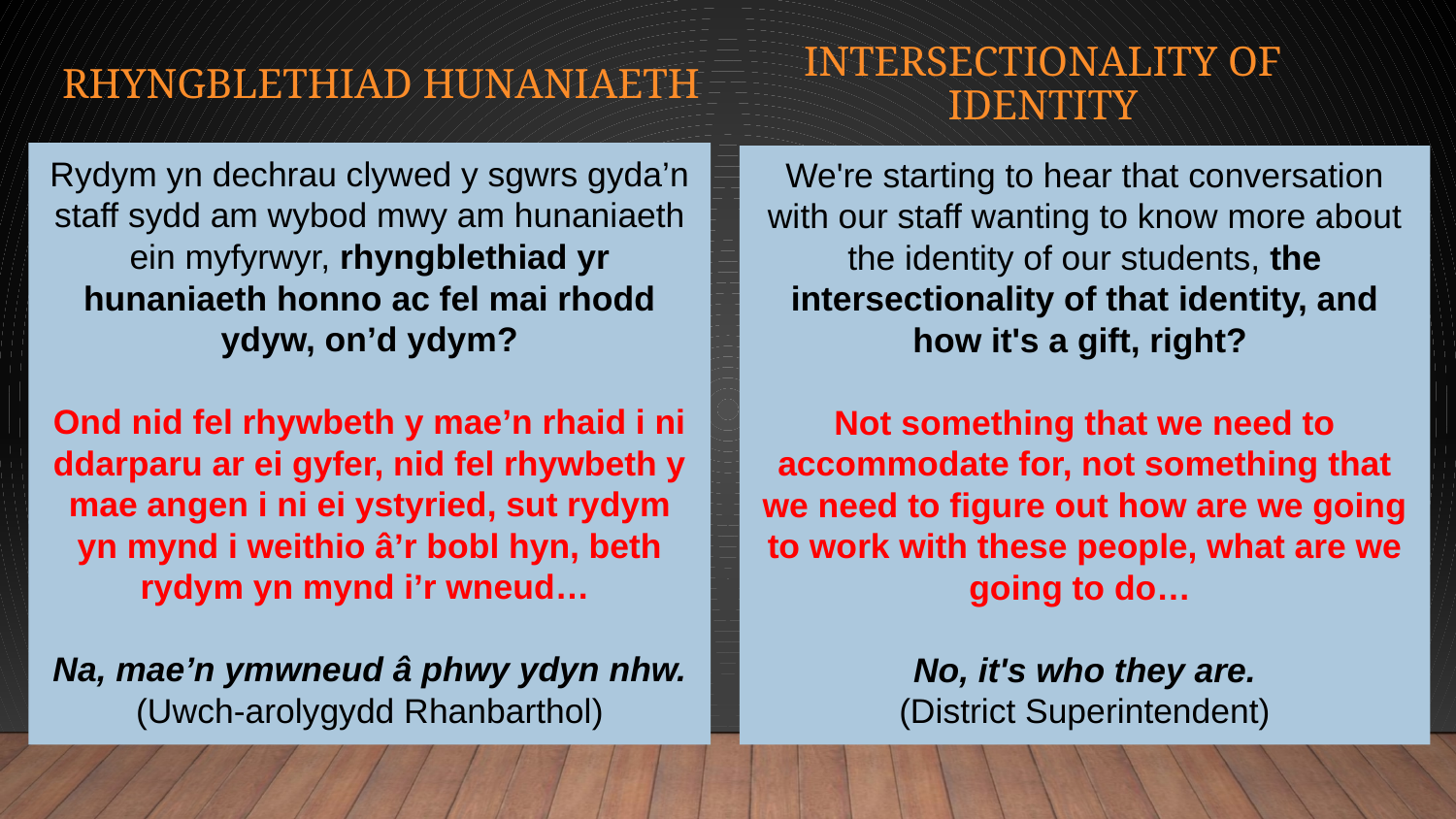

RHYNGBLETHIAD HUNANIAETH
# Intersectionality of Identity
Rydym yn dechrau clywed y sgwrs gyda’n staff sydd am wybod mwy am hunaniaeth ein myfyrwyr, rhyngblethiad yr hunaniaeth honno ac fel mai rhodd ydyw, on’d ydym?

Ond nid fel rhywbeth y mae’n rhaid i ni ddarparu ar ei gyfer, nid fel rhywbeth y mae angen i ni ei ystyried, sut rydym yn mynd i weithio â’r bobl hyn, beth rydym yn mynd i’r wneud…

Na, mae’n ymwneud â phwy ydyn nhw.
(Uwch-arolygydd Rhanbarthol)
We're starting to hear that conversation with our staff wanting to know more about the identity of our students, the intersectionality of that identity, and how it's a gift, right?

Not something that we need to accommodate for, not something that we need to figure out how are we going to work with these people, what are we going to do…

No, it's who they are.
(District Superintendent)